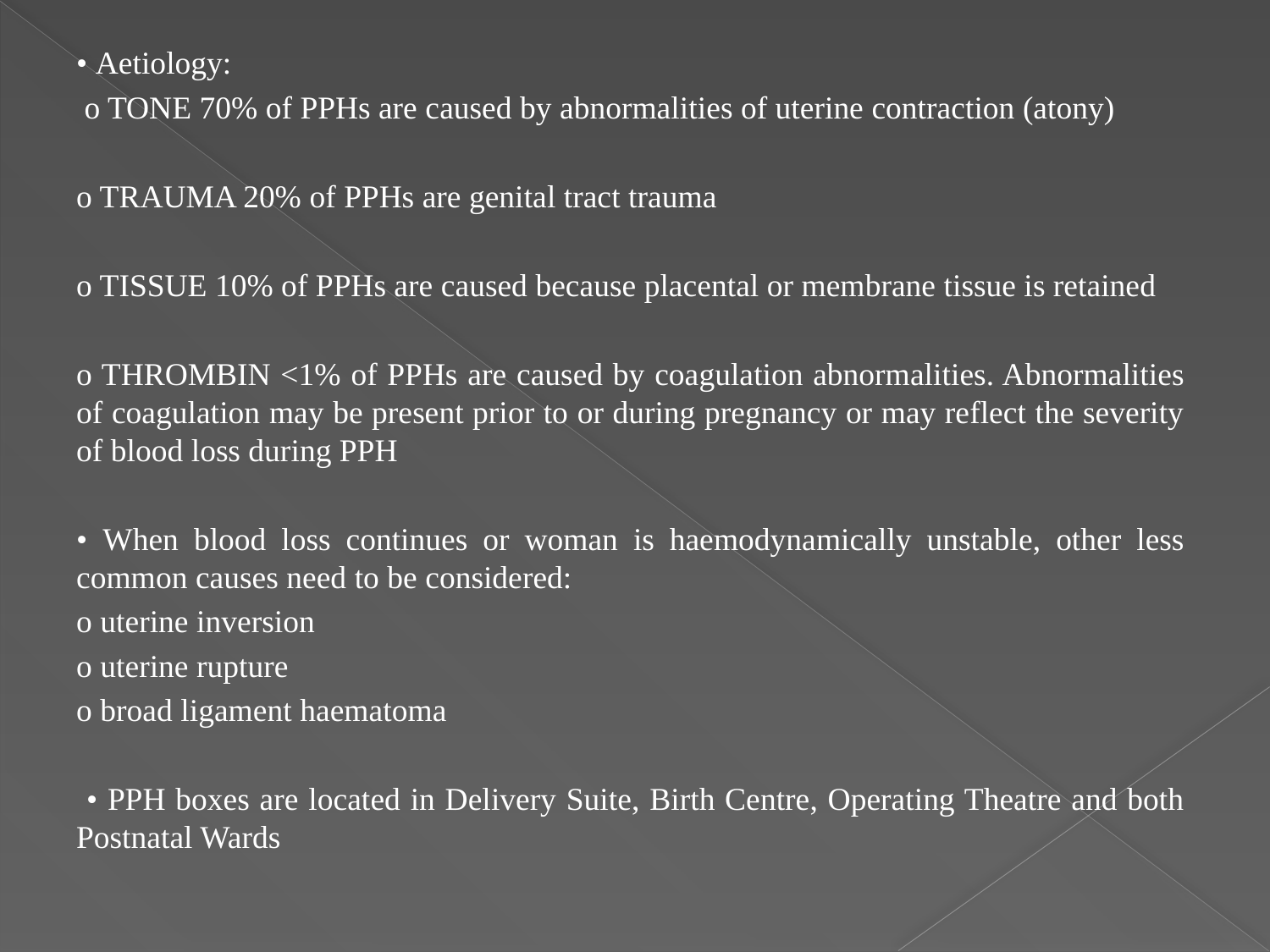

• Aetiology:
 o TONE 70% of PPHs are caused by abnormalities of uterine contraction (atony)

o TRAUMA 20% of PPHs are genital tract trauma

o TISSUE 10% of PPHs are caused because placental or membrane tissue is retained

o THROMBIN <1% of PPHs are caused by coagulation abnormalities. Abnormalities of coagulation may be present prior to or during pregnancy or may reflect the severity of blood loss during PPH

• When blood loss continues or woman is haemodynamically unstable, other less common causes need to be considered:
o uterine inversion
o uterine rupture
o broad ligament haematoma

 • PPH boxes are located in Delivery Suite, Birth Centre, Operating Theatre and both Postnatal Wards